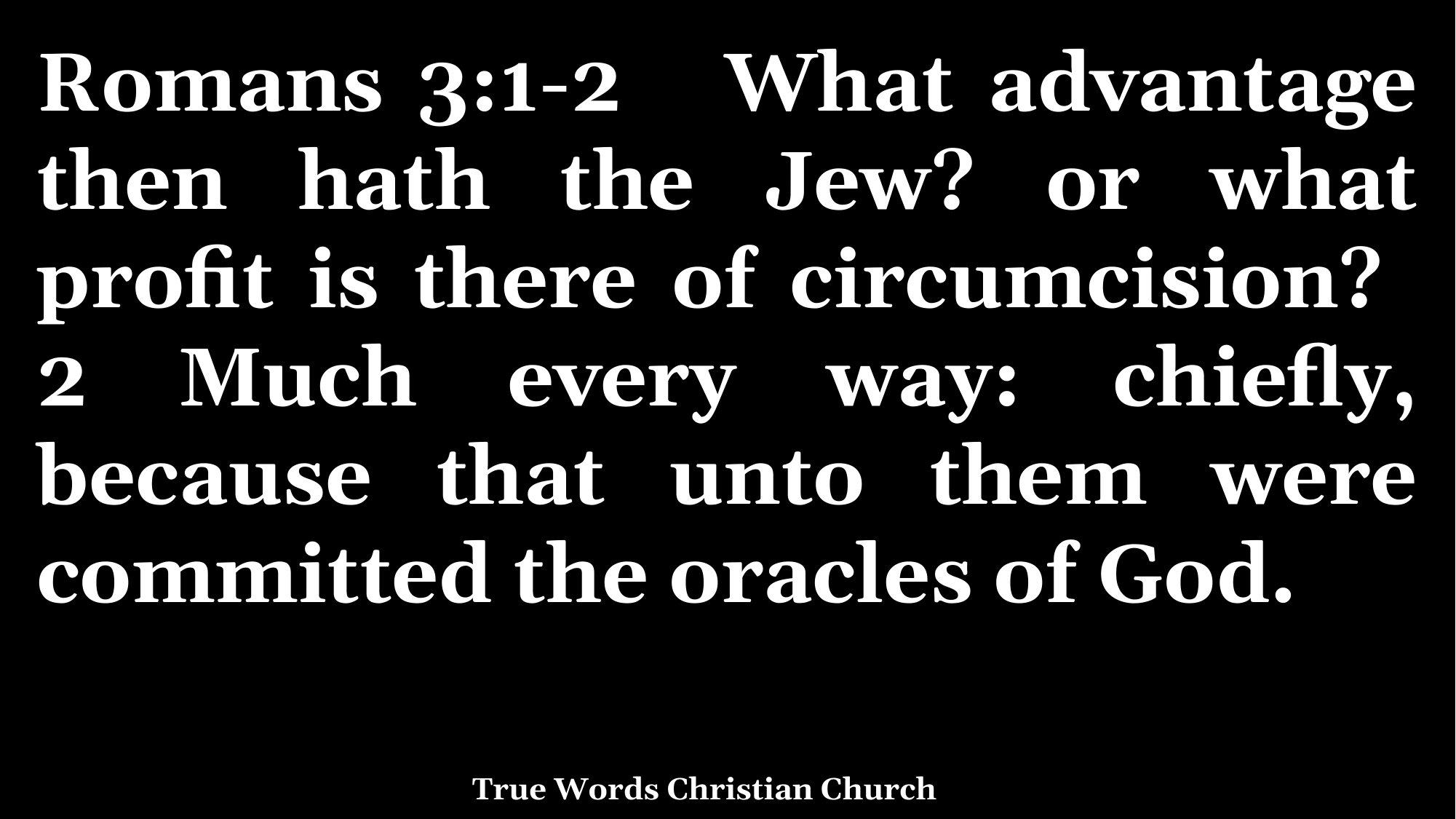

Romans 3:1-2   What advantage then hath the Jew? or what profit is there of circumcision?  2 Much every way: chiefly, because that unto them were committed the oracles of God.
True Words Christian Church